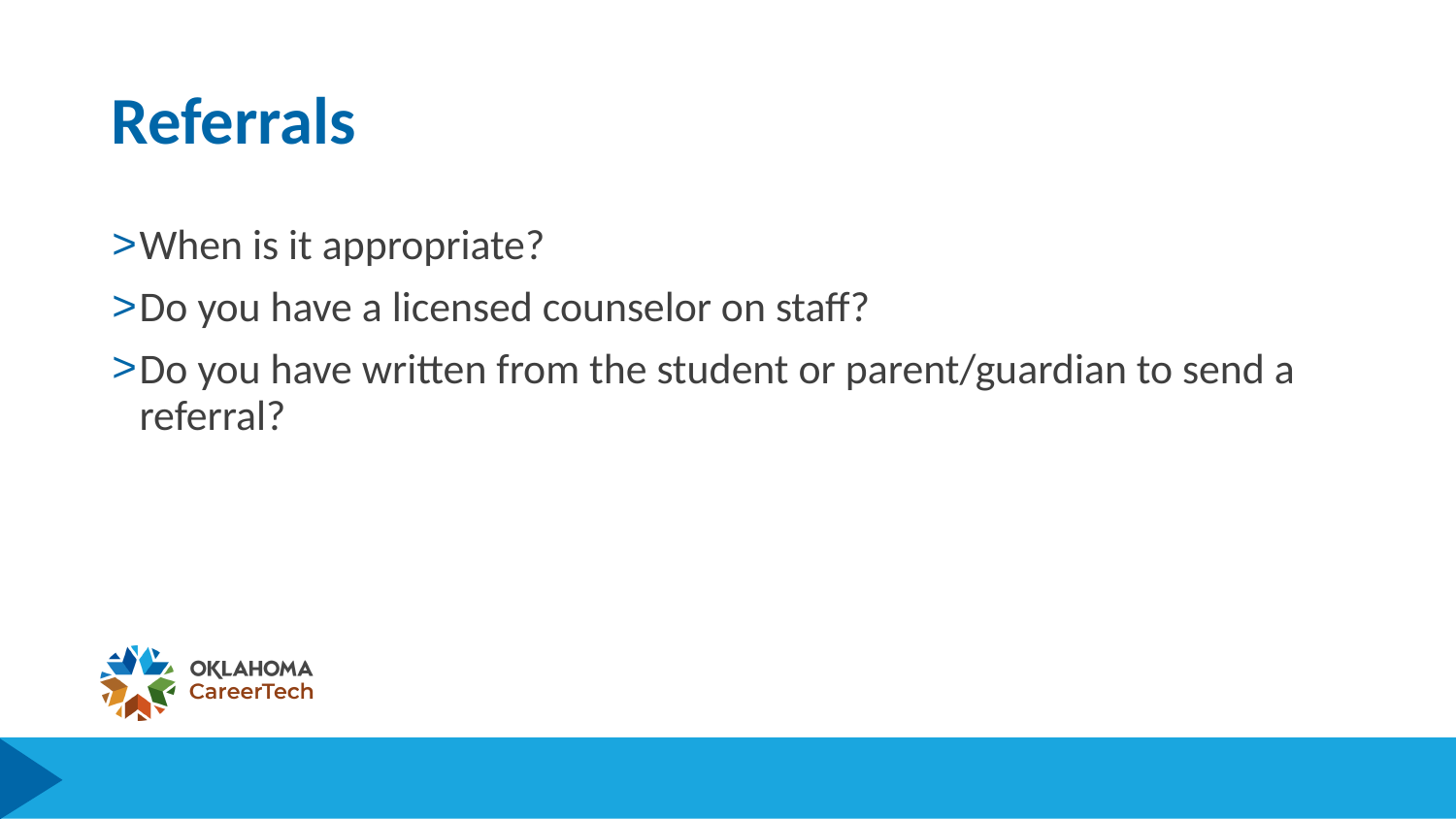

# Referrals
When is it appropriate?
Do you have a licensed counselor on staff?
Do you have written from the student or parent/guardian to send a referral?